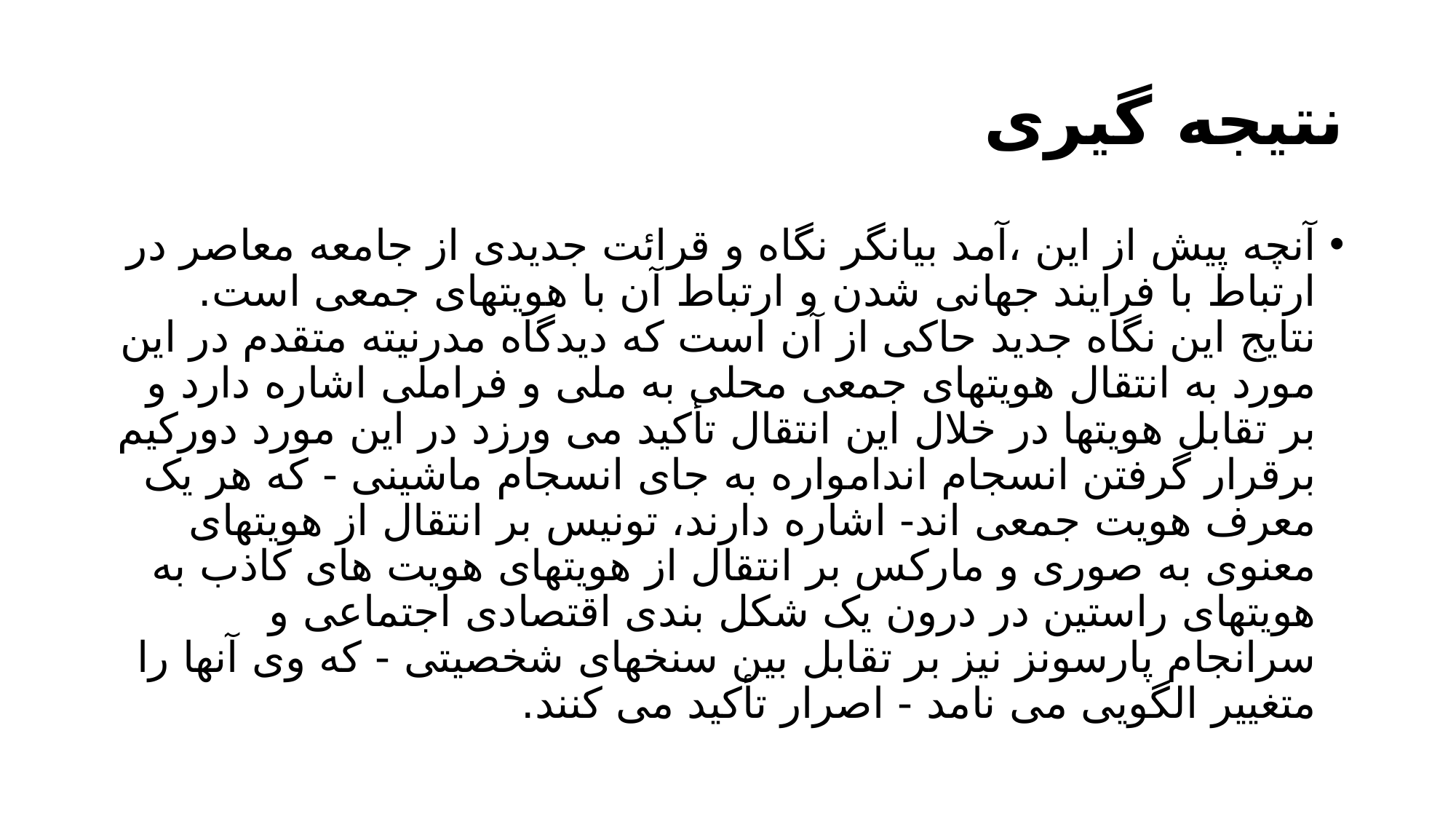

# نتیجه گیری
آنچه پیش از این ،آمد بیانگر نگاه و قرائت جدیدی از جامعه معاصر در ارتباط با فرایند جهانی شدن و ارتباط آن با هویتهای جمعی است. نتایج این نگاه جدید حاکی از آن است که دیدگاه مدرنیته متقدم در این مورد به انتقال هویتهای جمعی محلی به ملی و فراملی اشاره دارد و بر تقابل هویتها در خلال این انتقال تأکید می ورزد در این مورد دورکیم برقرار گرفتن انسجام اندامواره به جای انسجام ماشینی - که هر یک معرف هویت جمعی اند- اشاره دارند، تونیس بر انتقال از هویتهای معنوی به صوری و مارکس بر انتقال از هویتهای هویت های کاذب به هویتهای راستین در درون یک شکل بندی اقتصادی اجتماعی و سرانجام پارسونز نیز بر تقابل بین سنخهای شخصیتی - که وی آنها را متغییر الگویی می نامد - اصرار تأکید می کنند.